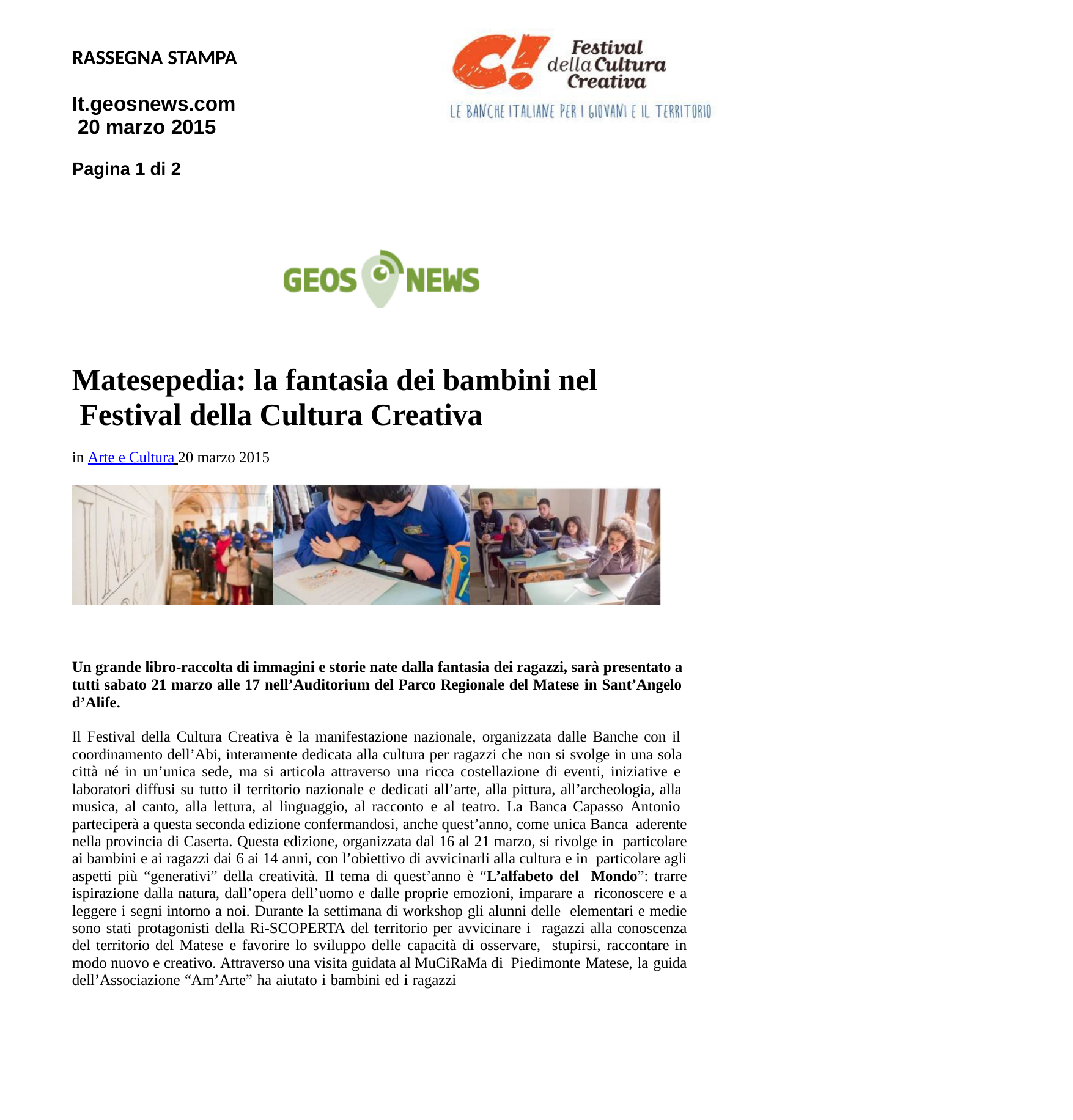

RASSEGNA STAMPA

It.geosnews.com  20 marzo 2015
Pagina 1 di 2

Matesepedia: la fantasia dei bambini nel  Festival della Cultura Creativa
in Arte e Cultura 20 marzo 2015

Un grande libro-raccolta di immagini e storie nate dalla fantasia dei ragazzi, sarà presentato a  tutti sabato 21 marzo alle 17 nell’Auditorium del Parco Regionale del Matese in Sant’Angelo  d’Alife.

Il Festival della Cultura Creativa è la manifestazione nazionale, organizzata dalle Banche con il  coordinamento dell’Abi, interamente dedicata alla cultura per ragazzi che non si svolge in una sola  città né in un’unica sede, ma si articola attraverso una ricca costellazione di eventi, iniziative e  laboratori diffusi su tutto il territorio nazionale e dedicati all’arte, alla pittura, all’archeologia, alla  musica, al canto, alla lettura, al linguaggio, al racconto e al teatro. La Banca Capasso Antonio  parteciperà a questa seconda edizione confermandosi, anche quest’anno, come unica Banca  aderente nella provincia di Caserta. Questa edizione, organizzata dal 16 al 21 marzo, si rivolge in  particolare ai bambini e ai ragazzi dai 6 ai 14 anni, con l’obiettivo di avvicinarli alla cultura e in  particolare agli aspetti più “generativi” della creatività. Il tema di quest’anno è “L’alfabeto del  Mondo”: trarre ispirazione dalla natura, dall’opera dell’uomo e dalle proprie emozioni, imparare a  riconoscere e a leggere i segni intorno a noi. Durante la settimana di workshop gli alunni delle  elementari e medie sono stati protagonisti della Ri-SCOPERTA del territorio per avvicinare i  ragazzi alla conoscenza del territorio del Matese e favorire lo sviluppo delle capacità di osservare,  stupirsi, raccontare in modo nuovo e creativo. Attraverso una visita guidata al MuCiRaMa di  Piedimonte Matese, la guida dell’Associazione “Am’Arte” ha aiutato i bambini ed i ragazzi